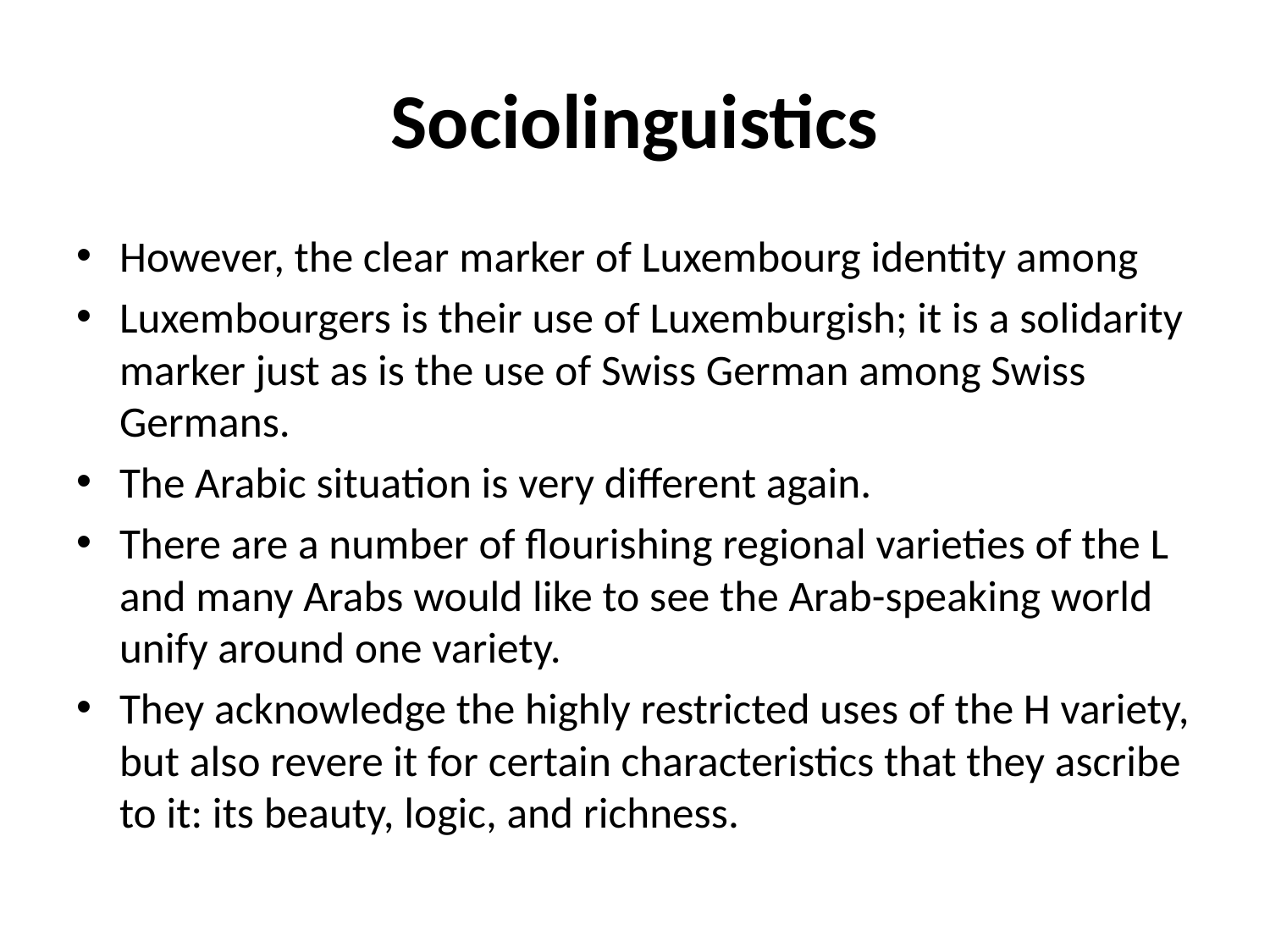

# Sociolinguistics
However, the clear marker of Luxembourg identity among
Luxembourgers is their use of Luxemburgish; it is a solidarity marker just as is the use of Swiss German among Swiss Germans.
The Arabic situation is very different again.
There are a number of flourishing regional varieties of the L and many Arabs would like to see the Arab-speaking world unify around one variety.
They acknowledge the highly restricted uses of the H variety, but also revere it for certain characteristics that they ascribe to it: its beauty, logic, and richness.